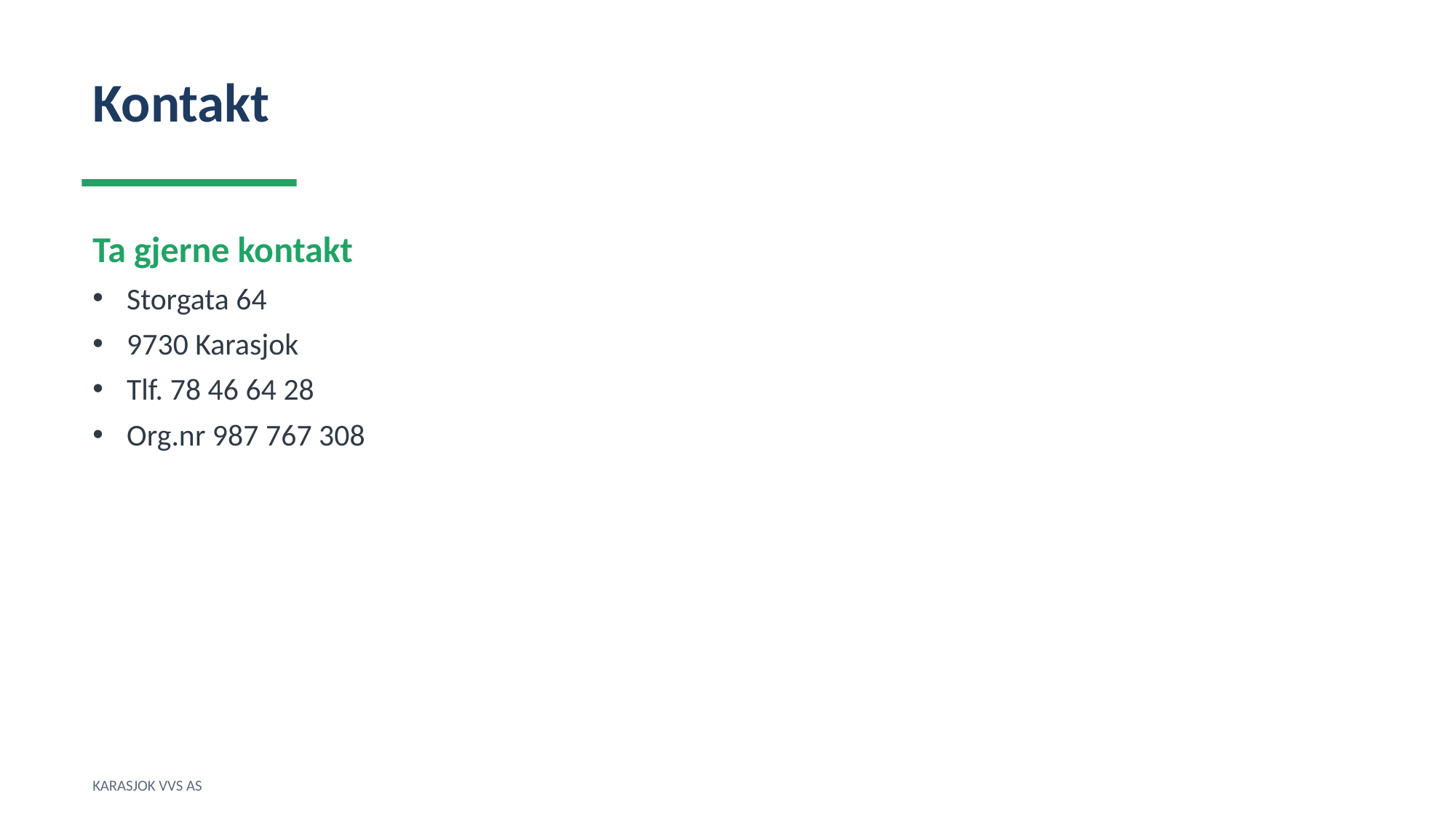

Kontakt

Ta gjerne kontakt
Storgata 64
9730 Karasjok
Tlf. 78 46 64 28
Org.nr 987 767 308
KARASJOK VVS AS